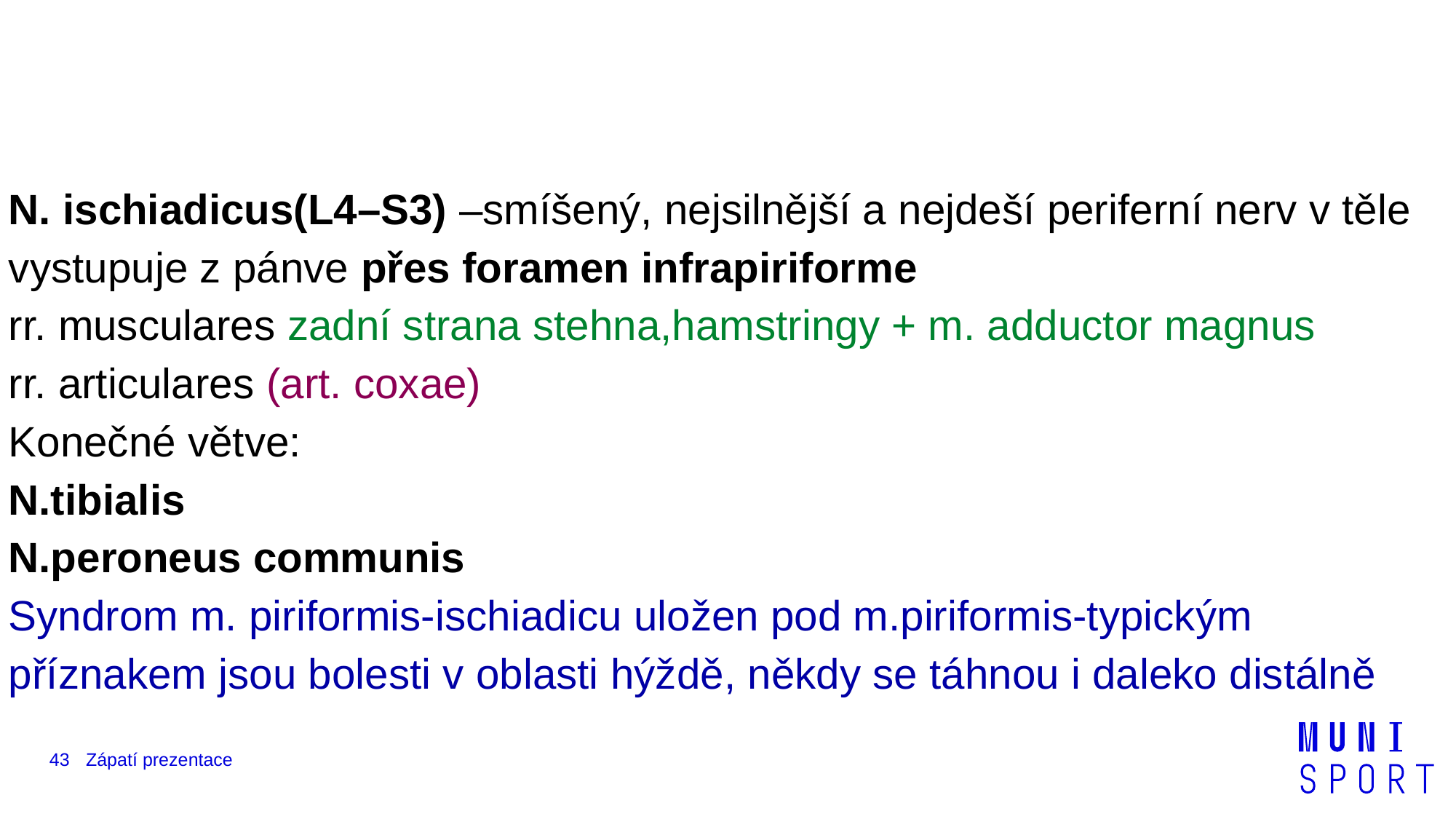

N. ischiadicus(L4–S3) –smíšený, nejsilnější a nejdeší periferní nerv v těle
vystupuje z pánve přes foramen infrapiriforme
rr. musculares zadní strana stehna,hamstringy + m. adductor magnus
rr. articulares (art. coxae)
Konečné větve:
N.tibialis
N.peroneus communis
Syndrom m. piriformis-ischiadicu uložen pod m.piriformis-typickým příznakem jsou bolesti v oblasti hýždě, někdy se táhnou i daleko distálně

43
Zápatí prezentace